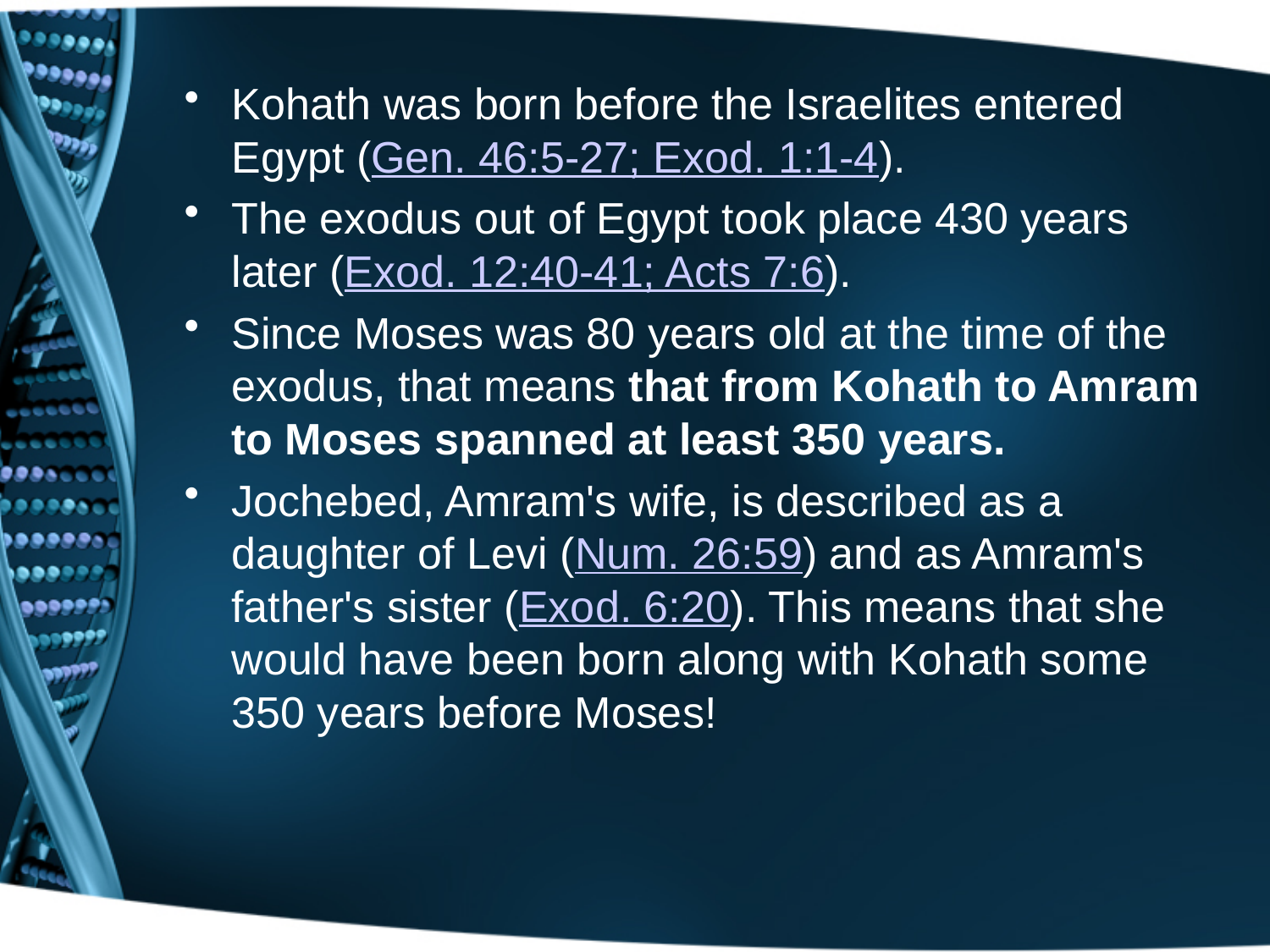

Kohath was born before the Israelites entered Egypt (Gen. 46:5-27; Exod. 1:1-4).
The exodus out of Egypt took place 430 years later (Exod. 12:40-41; Acts 7:6).
Since Moses was 80 years old at the time of the exodus, that means that from Kohath to Amram to Moses spanned at least 350 years.
Jochebed, Amram's wife, is described as a daughter of Levi (Num. 26:59) and as Amram's father's sister (Exod. 6:20). This means that she would have been born along with Kohath some 350 years before Moses!